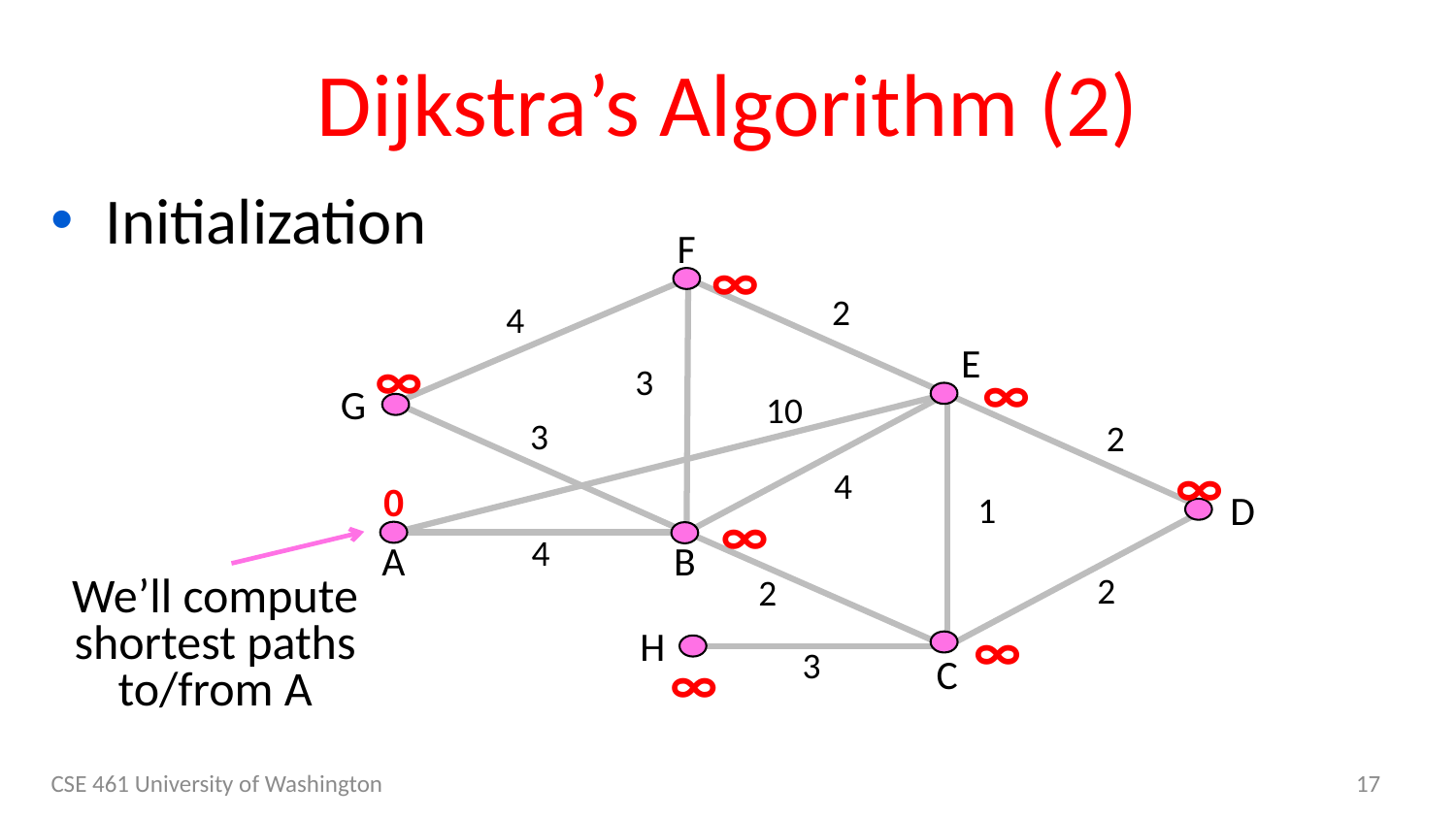

# Dijkstra’s Algorithm (2)
Initialization
F

E
G

D

A
B
H

C
2
4
3
10
3
2
4
1
4
2
2
3
∞
∞
∞
∞
0
∞
∞
We’ll compute shortest paths to/from A
∞
CSE 461 University of Washington
17